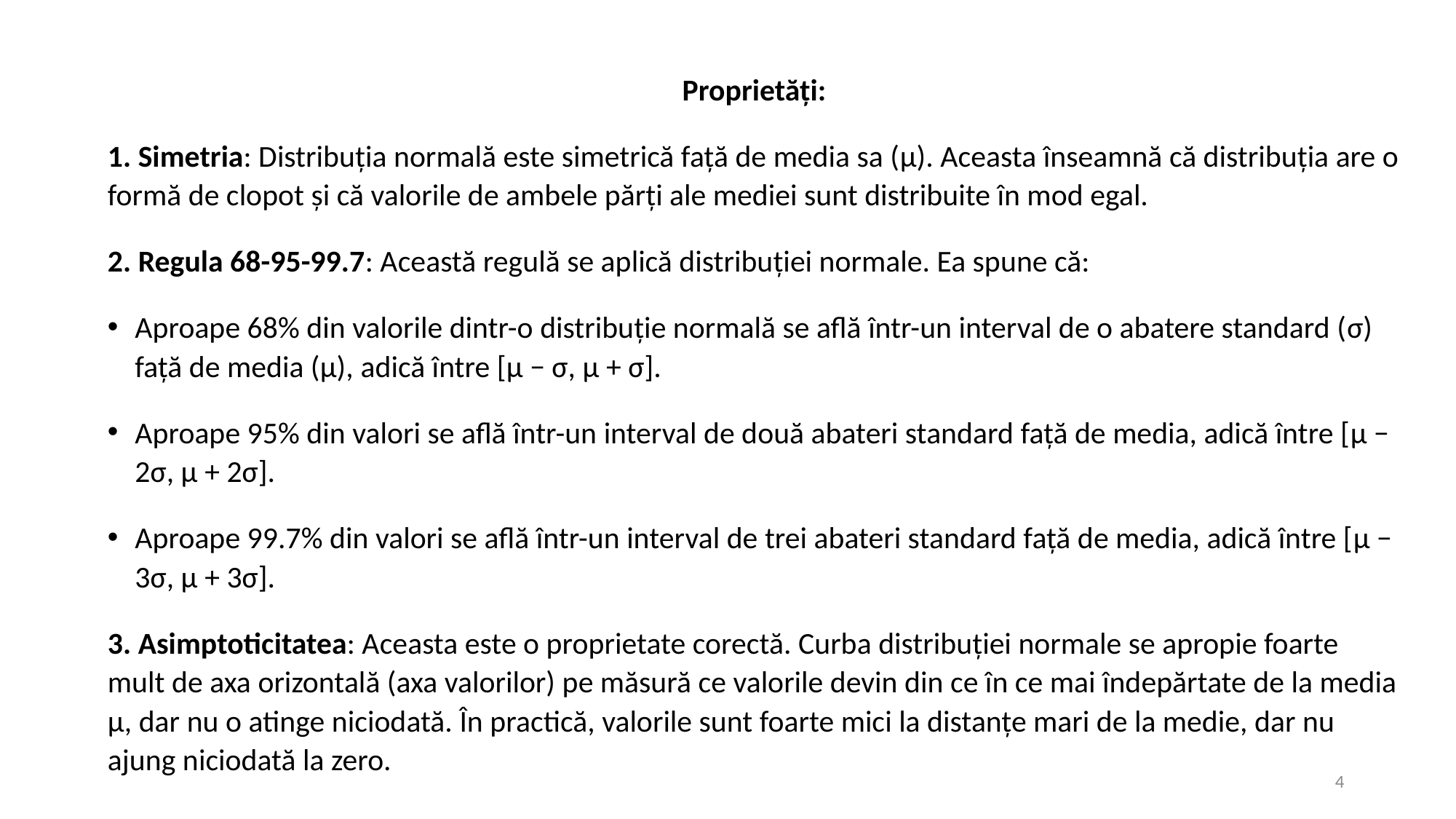

Proprietăți:
1. Simetria: Distribuția normală este simetrică față de media sa (μ). Aceasta înseamnă că distribuția are o formă de clopot și că valorile de ambele părți ale mediei sunt distribuite în mod egal.
2. Regula 68-95-99.7: Această regulă se aplică distribuției normale. Ea spune că:
Aproape 68% din valorile dintr-o distribuție normală se află într-un interval de o abatere standard (σ) față de media (μ), adică între [μ − σ, μ + σ].
Aproape 95% din valori se află într-un interval de două abateri standard față de media, adică între [μ − 2σ, μ + 2σ].
Aproape 99.7% din valori se află într-un interval de trei abateri standard față de media, adică între [μ − 3σ, μ + 3σ].
3. Asimptoticitatea: Aceasta este o proprietate corectă. Curba distribuției normale se apropie foarte mult de axa orizontală (axa valorilor) pe măsură ce valorile devin din ce în ce mai îndepărtate de la media μ, dar nu o atinge niciodată. În practică, valorile sunt foarte mici la distanțe mari de la medie, dar nu ajung niciodată la zero.
4